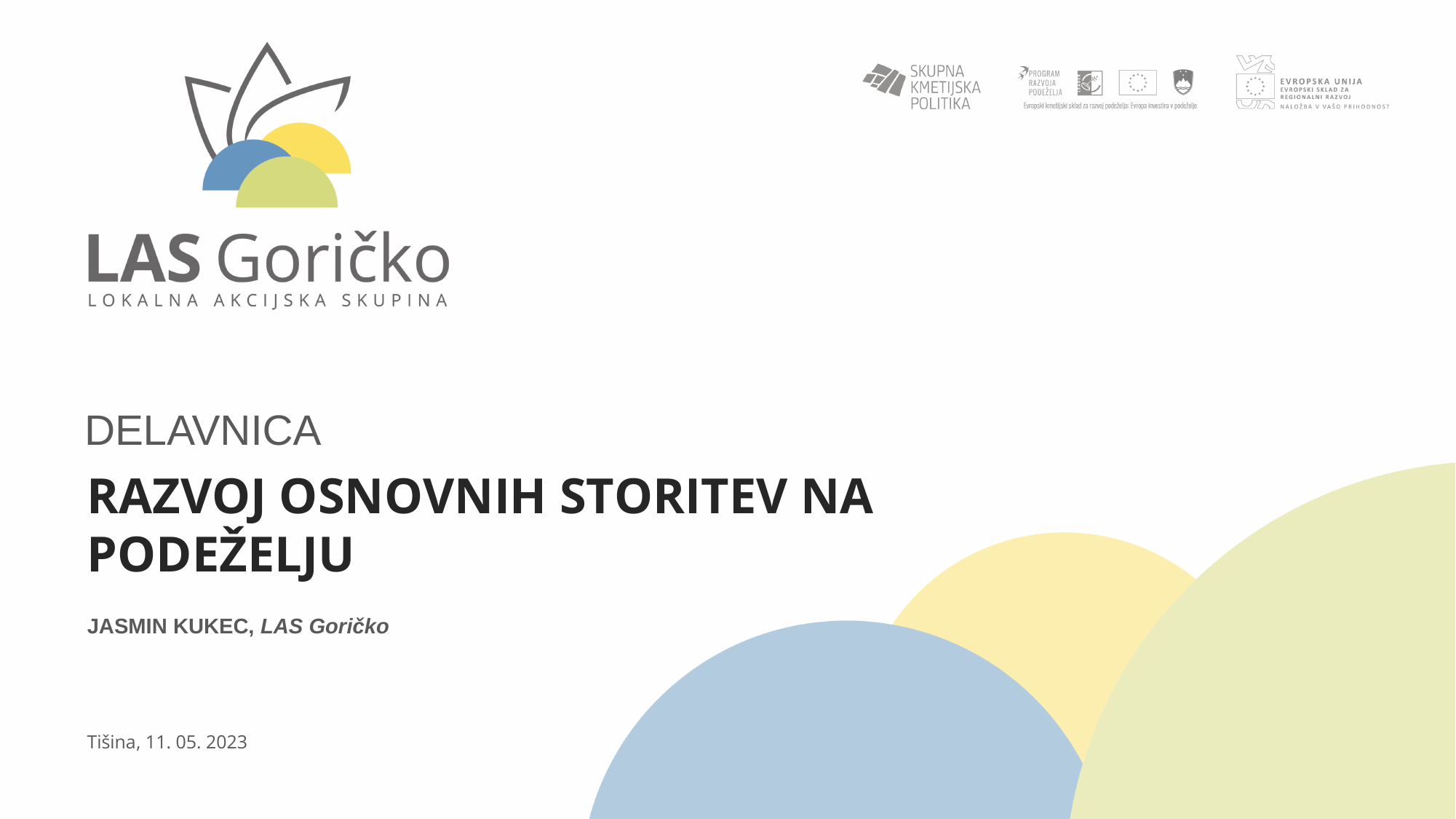

DELAVNICA
RAZVOJ OSNOVNIH STORITEV NA PODEŽELJU
JASMIN KUKEC, LAS Goričko
Tišina, 11. 05. 2023